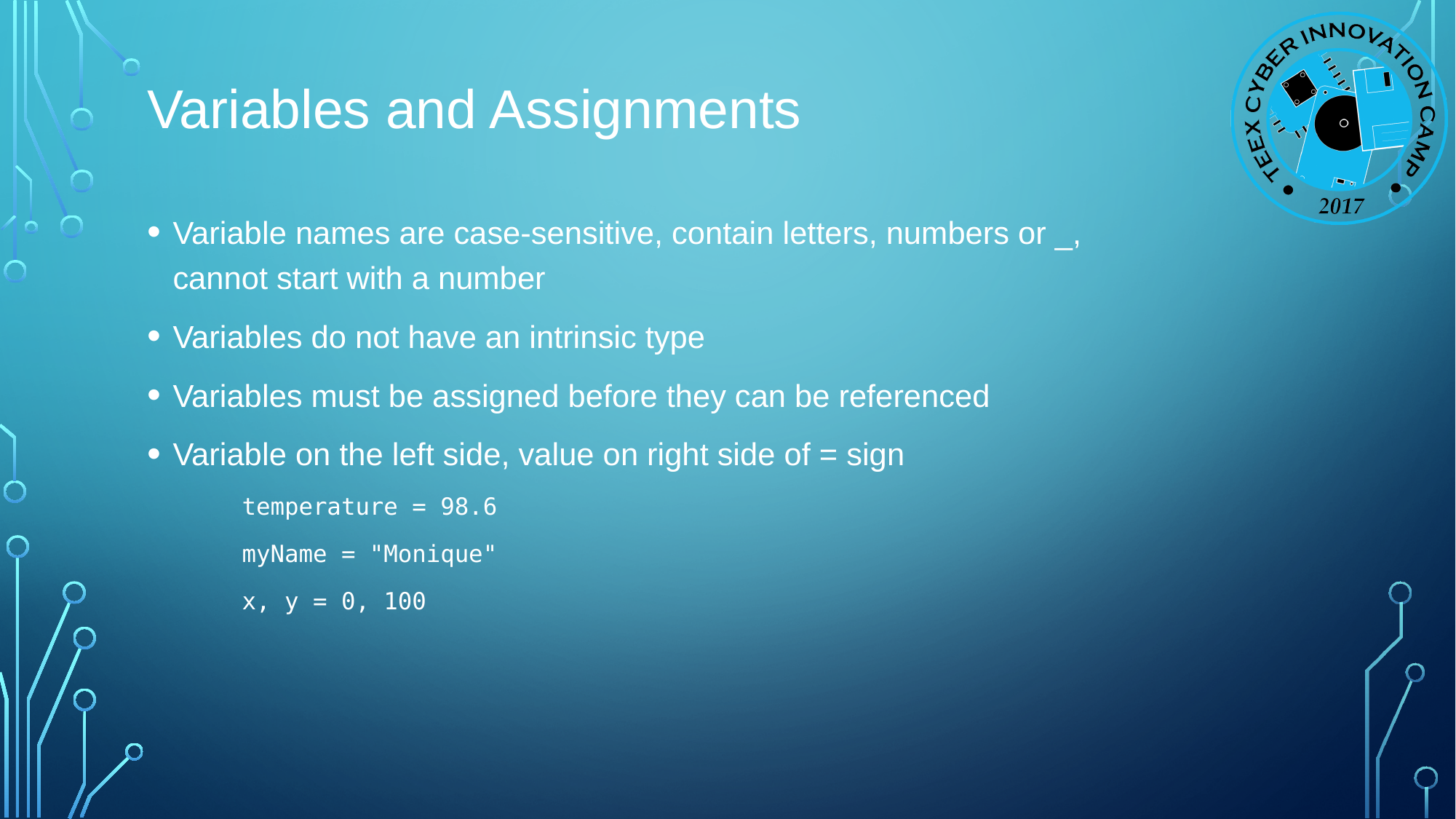

# Variables and Assignments
Variable names are case-sensitive, contain letters, numbers or _, cannot start with a number
Variables do not have an intrinsic type
Variables must be assigned before they can be referenced
Variable on the left side, value on right side of = sign
	temperature = 98.6
	myName = "Monique"
	x, y = 0, 100